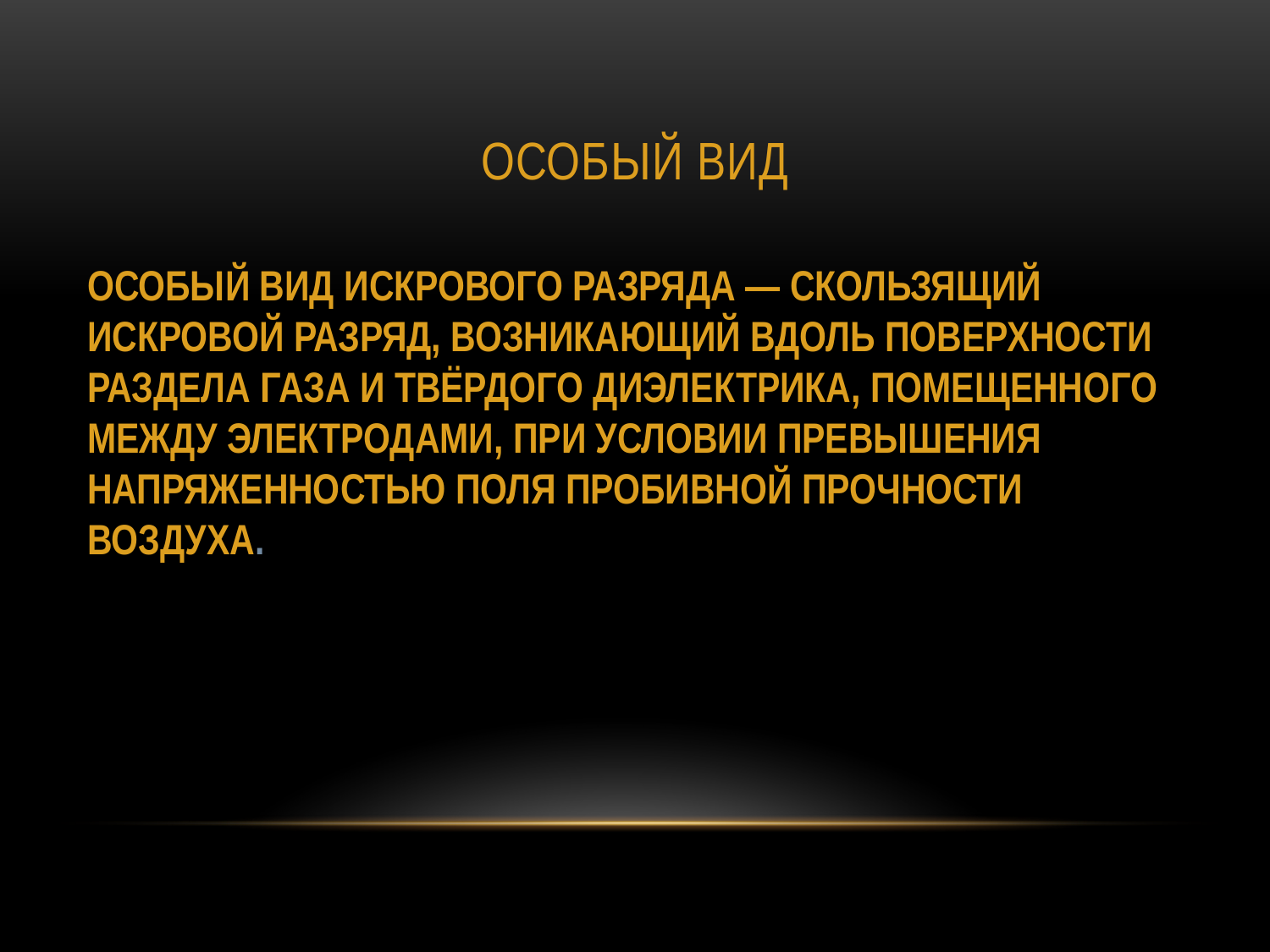

# Особый вид
Особый вид искрового разряда — скользящий искровой разряд, возникающий вдоль поверхности раздела газа и твёрдого диэлектрика, помещенного между электродами, при условии превышения напряженностью поля пробивной прочности воздуха.